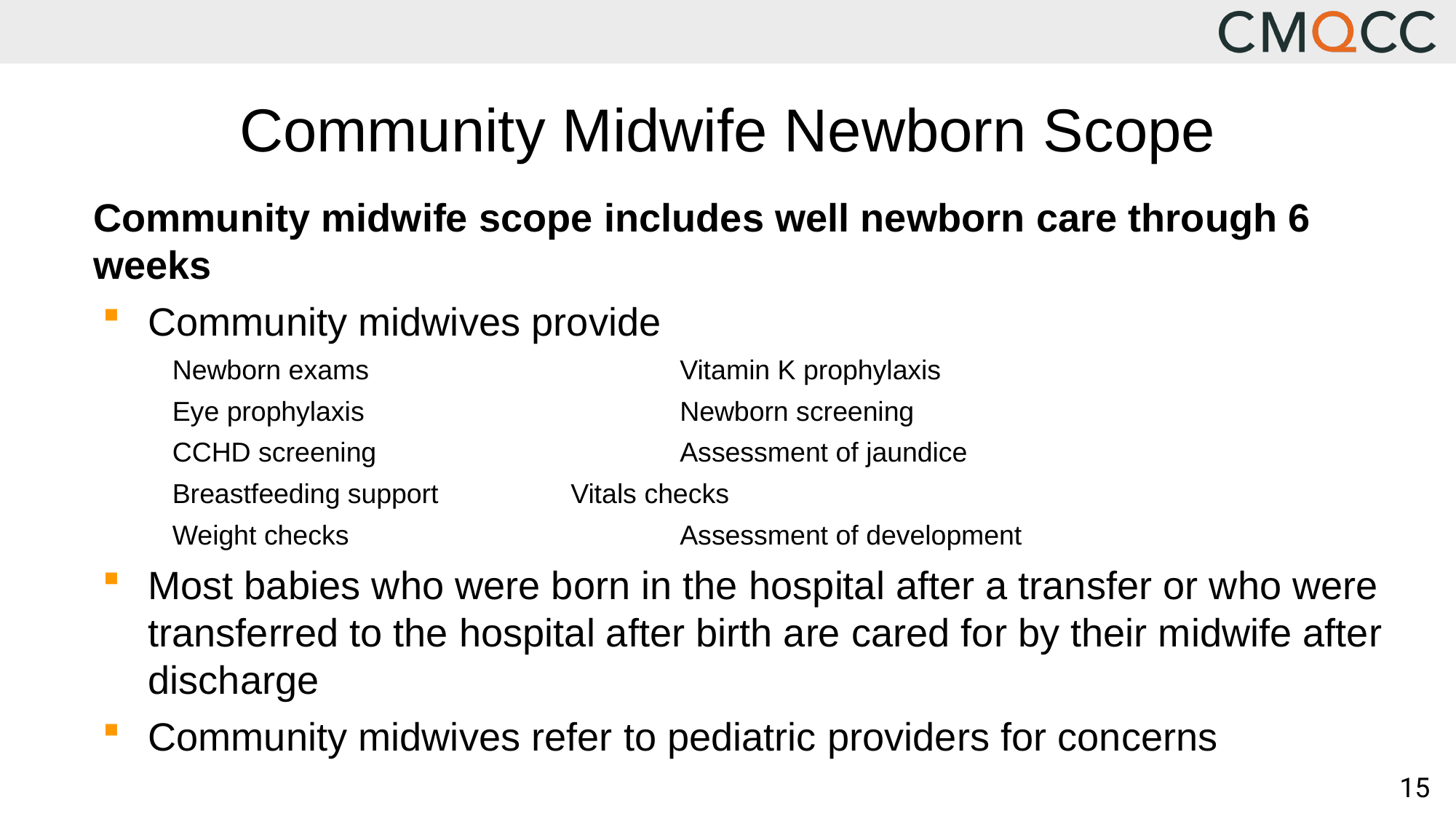

# Community Midwife Newborn Scope
Community midwife scope includes well newborn care through 6 weeks
Community midwives provide
     Newborn exams			Vitamin K prophylaxis
     Eye prophylaxis			Newborn screening
     CCHD screening			Assessment of jaundice
     Breastfeeding support 		Vitals checks
     Weight checks  			Assessment of development
Most babies who were born in the hospital after a transfer or who were transferred to the hospital after birth are cared for by their midwife after discharge
Community midwives refer to pediatric providers for concerns